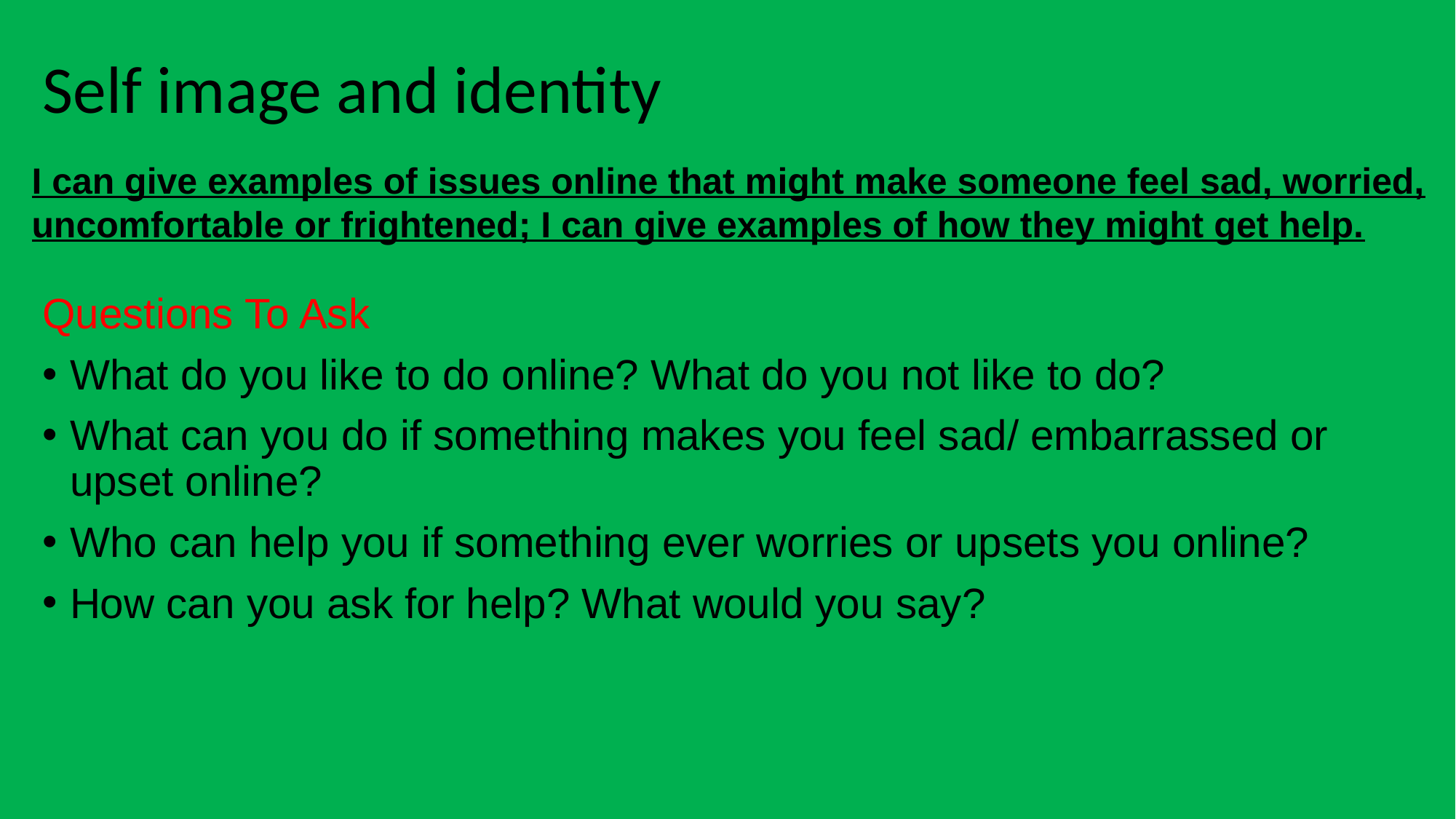

# Self image and identity
I can give examples of issues online that might make someone feel sad, worried, uncomfortable or frightened; I can give examples of how they might get help.
Questions To Ask
What do you like to do online? What do you not like to do?
What can you do if something makes you feel sad/ embarrassed or upset online?
Who can help you if something ever worries or upsets you online?
How can you ask for help? What would you say?